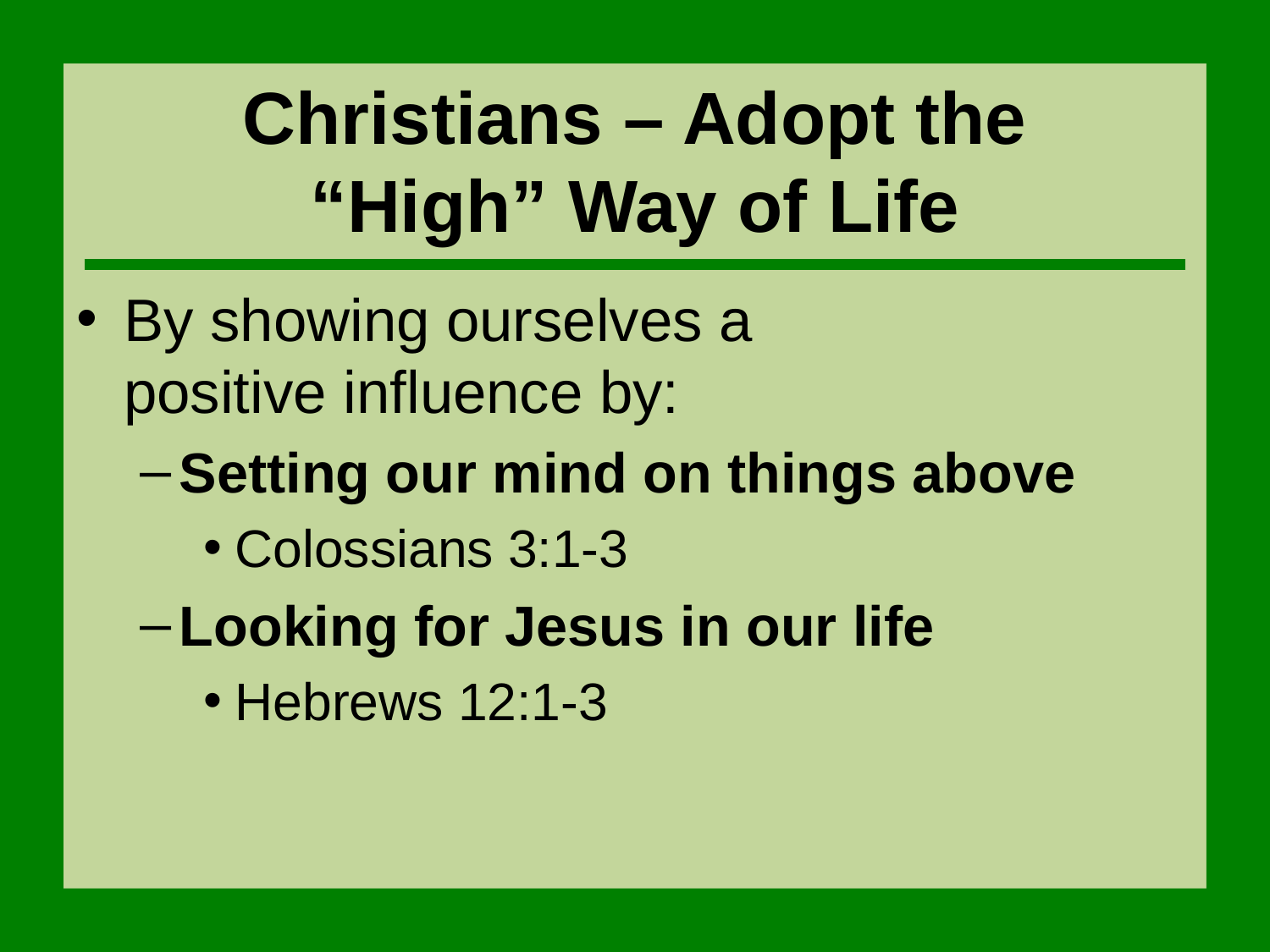

# Christians – Adopt the “High” Way of Life
By showing ourselves a
positive influence by:
Setting our mind on things above
Colossians 3:1-3
Looking for Jesus in our life
Hebrews 12:1-3